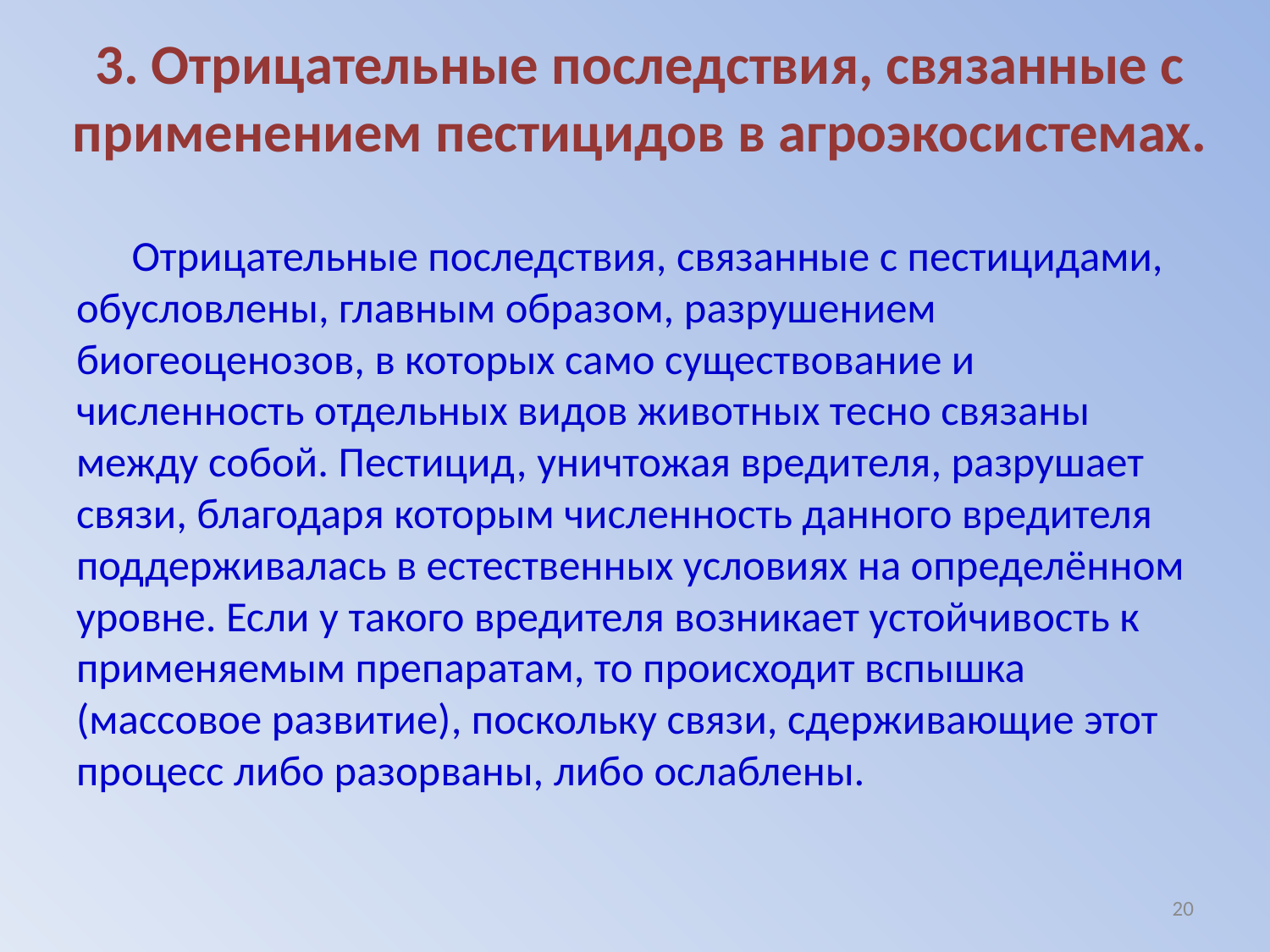

# 3. Отрицательные последствия, связанные с применением пестицидов в агроэкосистемах.
Отрицательные последствия, связанные с пестицидами, обусловлены, главным образом, разрушением  биогеоценозов, в которых само существование и численность отдельных видов животных тесно связаны между собой. Пестицид, уничтожая вредителя, разрушает связи, благодаря которым численность данного вредителя поддерживалась в естественных условиях на определённом уровне. Если у такого вредителя возникает устойчивость к применяемым препаратам, то происходит вспышка (массовое развитие), поскольку связи, сдерживающие этот процесс либо разорваны, либо ослаблены.
20